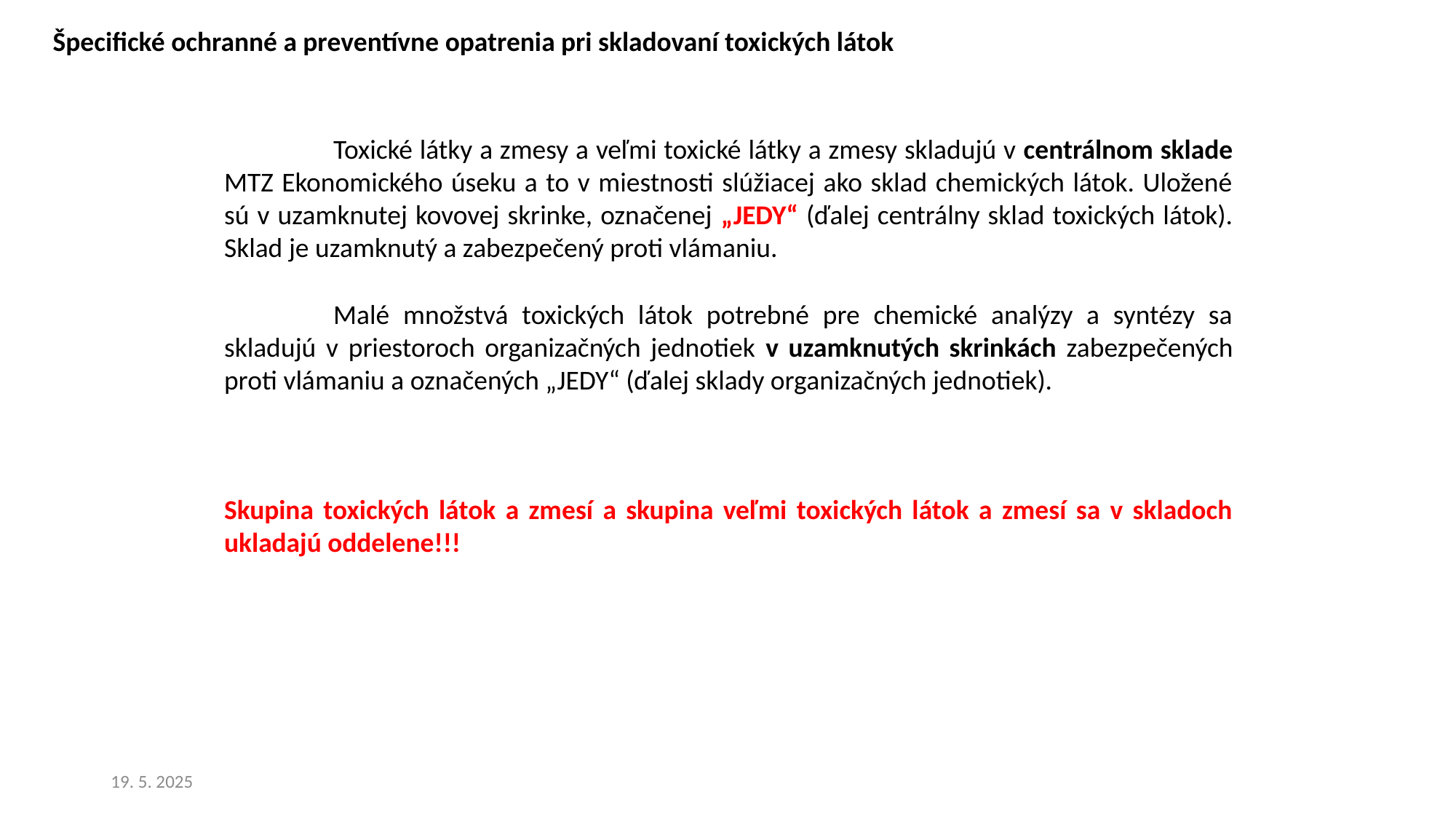

Špecifické ochranné a preventívne opatrenia pri skladovaní toxických látok
	Toxické látky a zmesy a veľmi toxické látky a zmesy skladujú v centrálnom sklade MTZ Ekonomického úseku a to v miestnosti slúžiacej ako sklad chemických látok. Uložené sú v uzamknutej kovovej skrinke, označenej „JEDY“ (ďalej centrálny sklad toxických látok). Sklad je uzamknutý a zabezpečený proti vlámaniu.
	Malé množstvá toxických látok potrebné pre chemické analýzy a syntézy sa skladujú v priestoroch organizačných jednotiek v uzamknutých skrinkách zabezpečených proti vlámaniu a označených „JEDY“ (ďalej sklady organizačných jednotiek).
Skupina toxických látok a zmesí a skupina veľmi toxických látok a zmesí sa v skladoch ukladajú oddelene!!!
19. 5. 2025